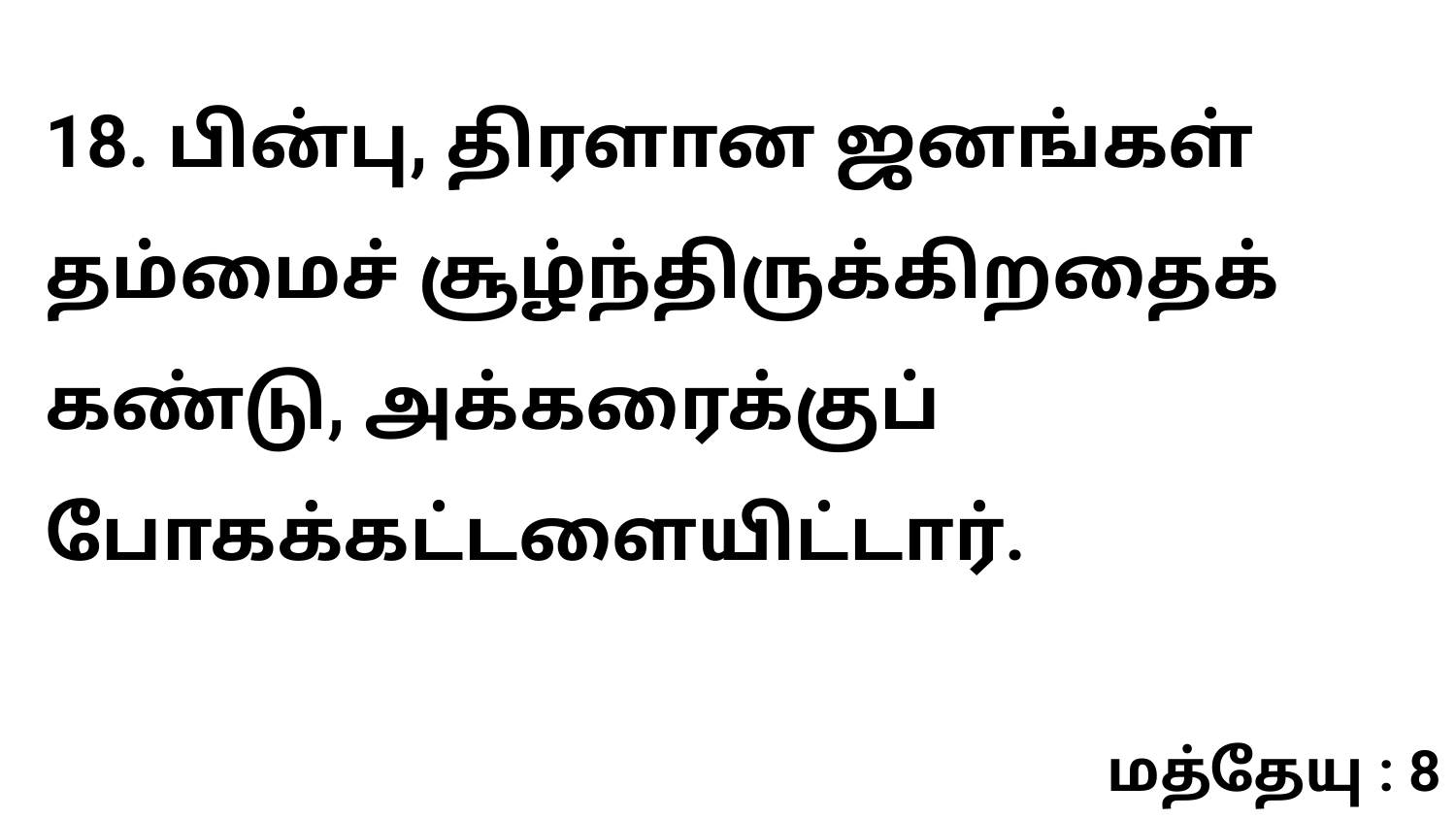

18. பின்பு, திரளான ஜனங்கள் தம்மைச் சூழ்ந்திருக்கிறதைக் கண்டு, அக்கரைக்குப் போகக்கட்டளையிட்டார்.
மத்தேயு : 8